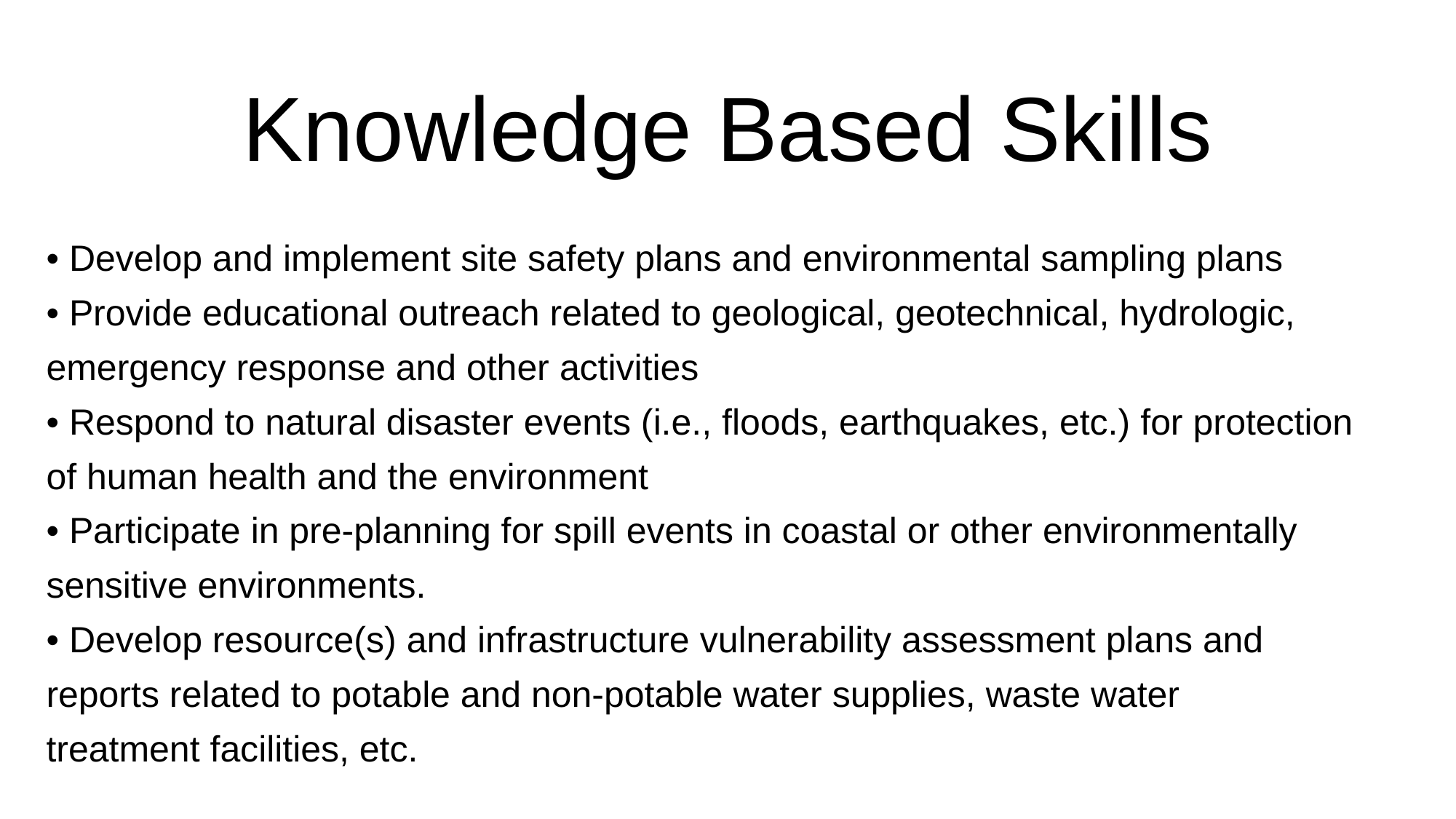

# Knowledge Based Skills
• Develop and implement site safety plans and environmental sampling plans
• Provide educational outreach related to geological, geotechnical, hydrologic,
emergency response and other activities
• Respond to natural disaster events (i.e., floods, earthquakes, etc.) for protection
of human health and the environment
• Participate in pre-planning for spill events in coastal or other environmentally
sensitive environments.
• Develop resource(s) and infrastructure vulnerability assessment plans and
reports related to potable and non-potable water supplies, waste water
treatment facilities, etc.